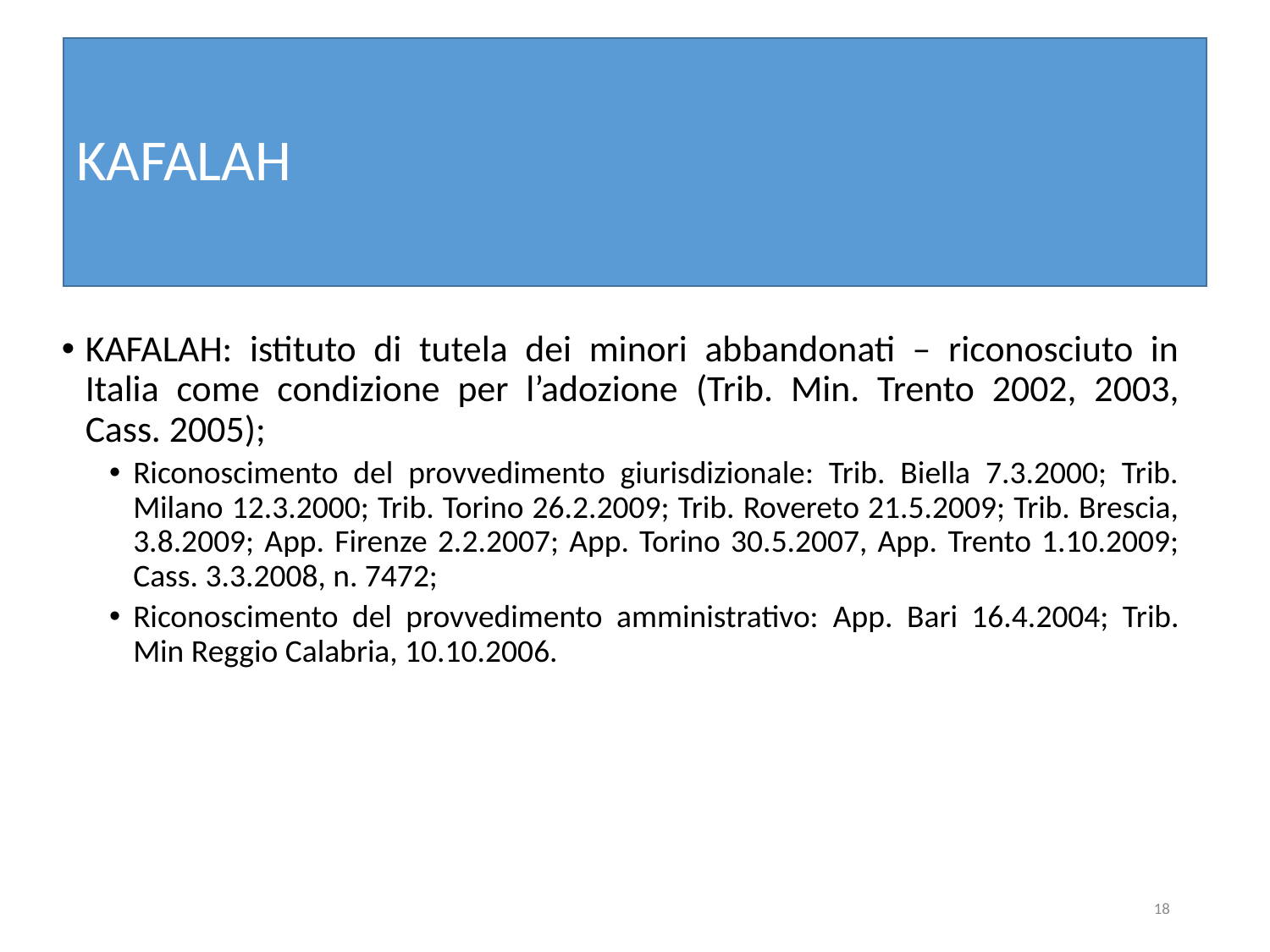

# KAFALAH
KAFALAH: istituto di tutela dei minori abbandonati – riconosciuto in Italia come condizione per l’adozione (Trib. Min. Trento 2002, 2003, Cass. 2005);
Riconoscimento del provvedimento giurisdizionale: Trib. Biella 7.3.2000; Trib. Milano 12.3.2000; Trib. Torino 26.2.2009; Trib. Rovereto 21.5.2009; Trib. Brescia, 3.8.2009; App. Firenze 2.2.2007; App. Torino 30.5.2007, App. Trento 1.10.2009; Cass. 3.3.2008, n. 7472;
Riconoscimento del provvedimento amministrativo: App. Bari 16.4.2004; Trib. Min Reggio Calabria, 10.10.2006.
18